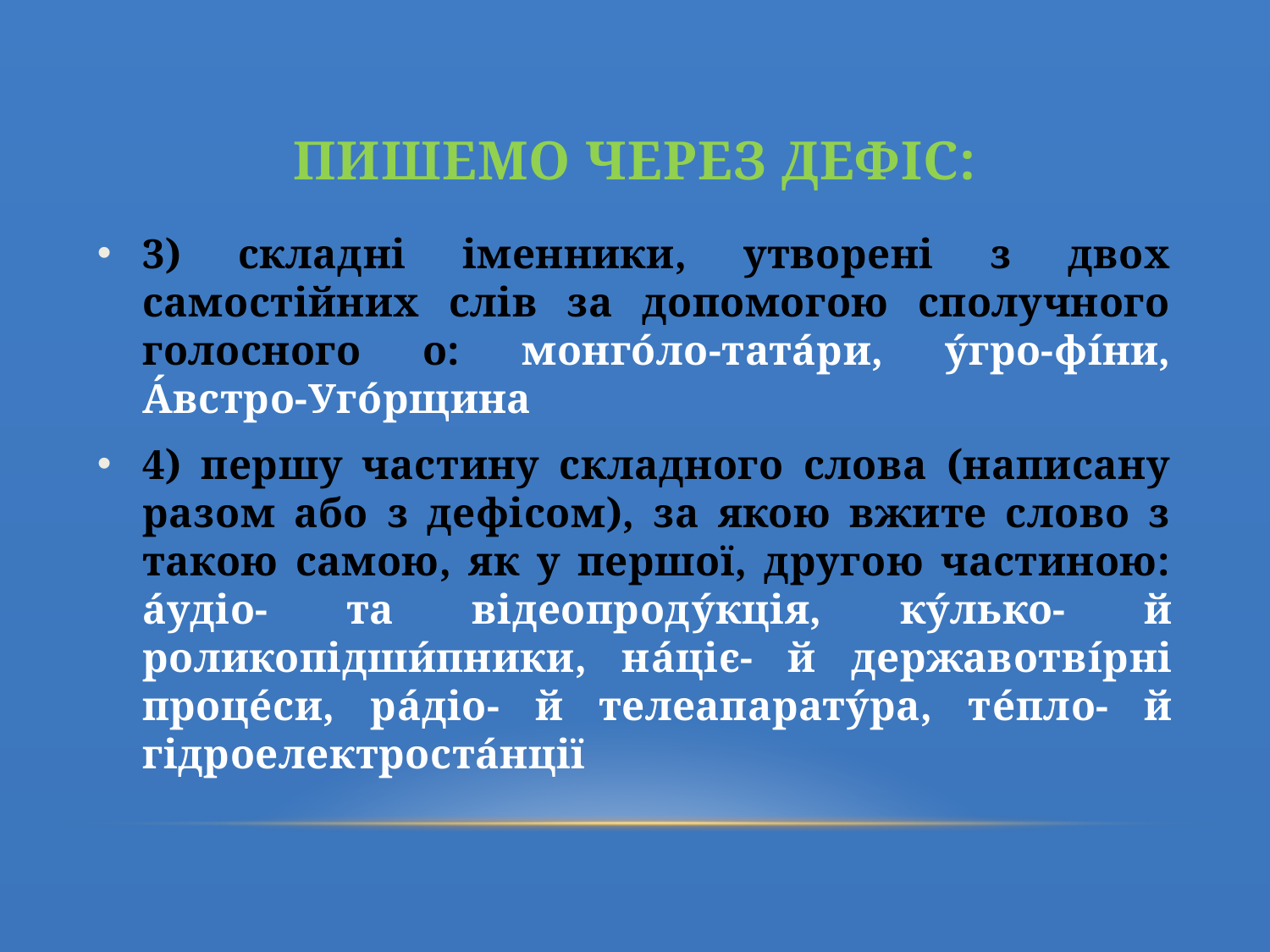

# Пишемо через дефіс:
3) складні іменники, утворені з двох самостійних слів за допомогою сполучного голосного о: монгóло-татáри, ýгро-фíни, А́встро-Угóрщина
4) першу частину складного слова (написану разом або з дефісом), за якою вжите слово з такою самою, як у першої, другою частиною: áудіо- та відеопродýкція, кýлько- й роликопідши́пники, нáціє- й державотвíрні процéси, рáдіо- й телеапарату́ра, тéпло- й гідроелектроста́нції